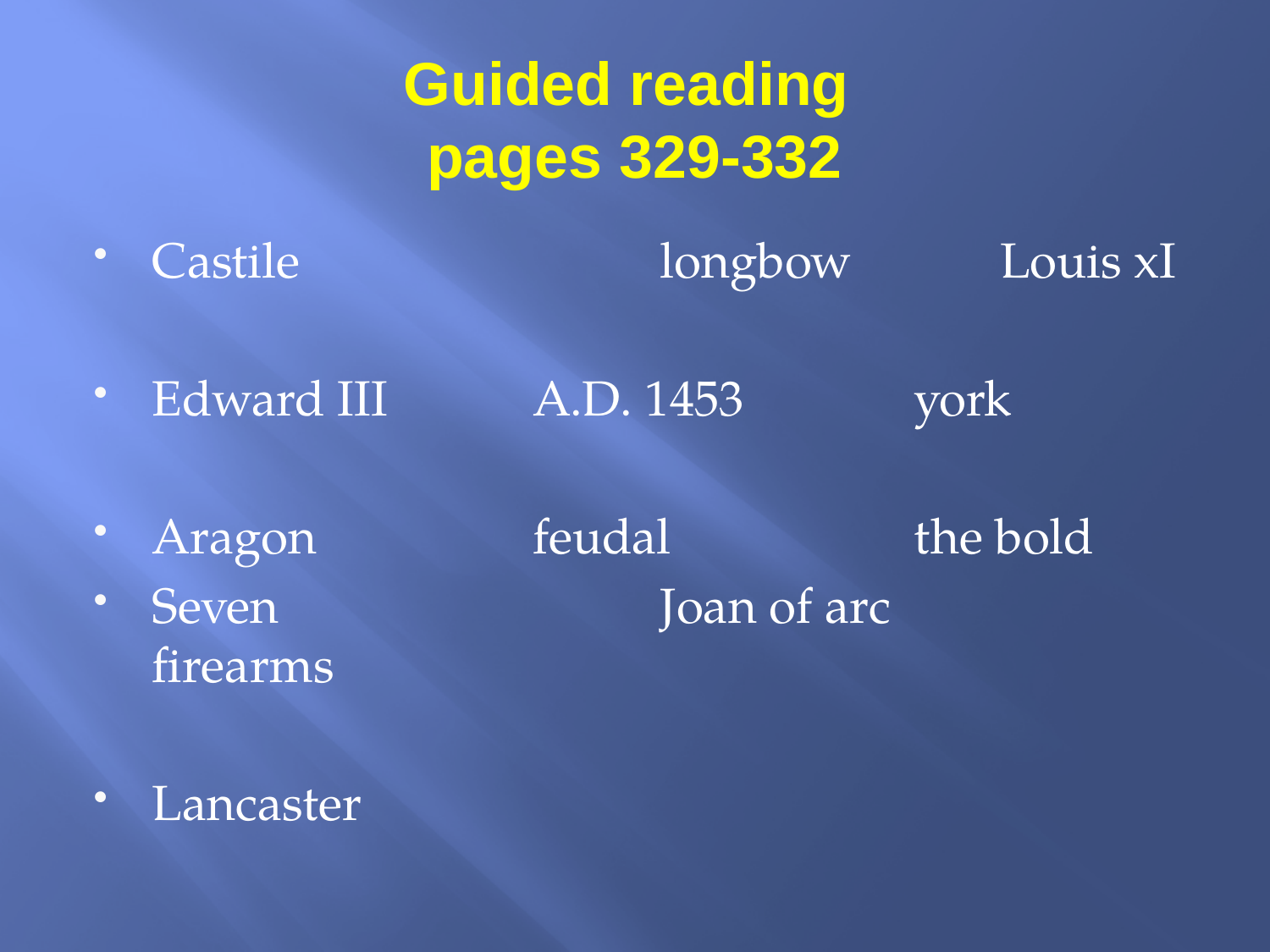

# Guided reading pages 329-332
Castile			longbow	       Louis xI

Edward III		A.D. 1453		york

Aragon 		feudal		the bold
Seven			Joan of arc		firearms

Lancaster